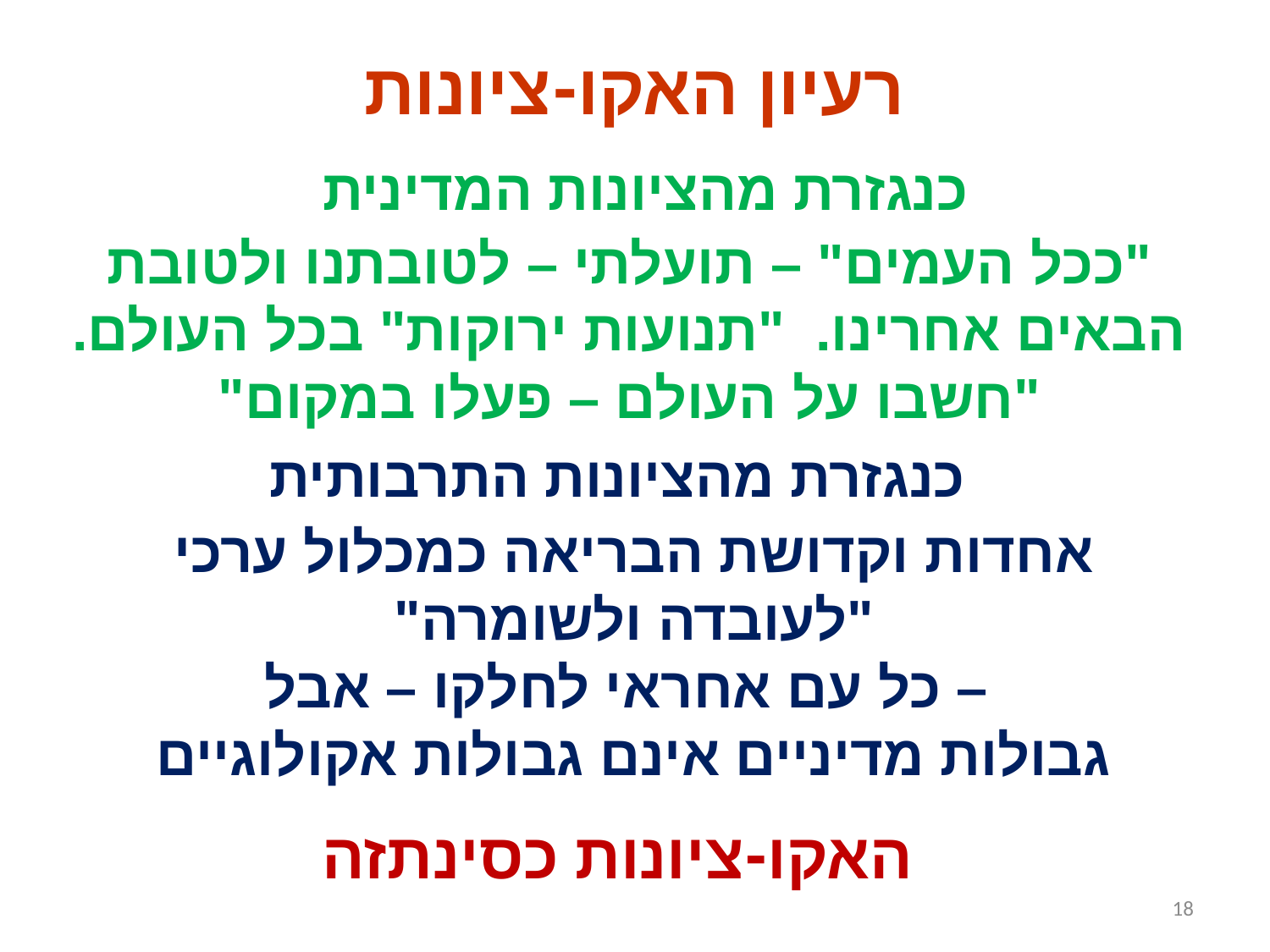

רעיון האקו-ציונות
כנגזרת מהציונות המדינית
"ככל העמים" – תועלתי – לטובתנו ולטובת הבאים אחרינו.  "תנועות ירוקות" בכל העולם.
"חשבו על העולם – פעלו במקום"
כנגזרת מהציונות התרבותית
אחדות וקדושת הבריאה כמכלול ערכי
"לעובדה ולשומרה"
כל עם אחראי לחלקו – אבל –
גבולות מדיניים אינם גבולות אקולוגיים
האקו-ציונות כסינתזה
18